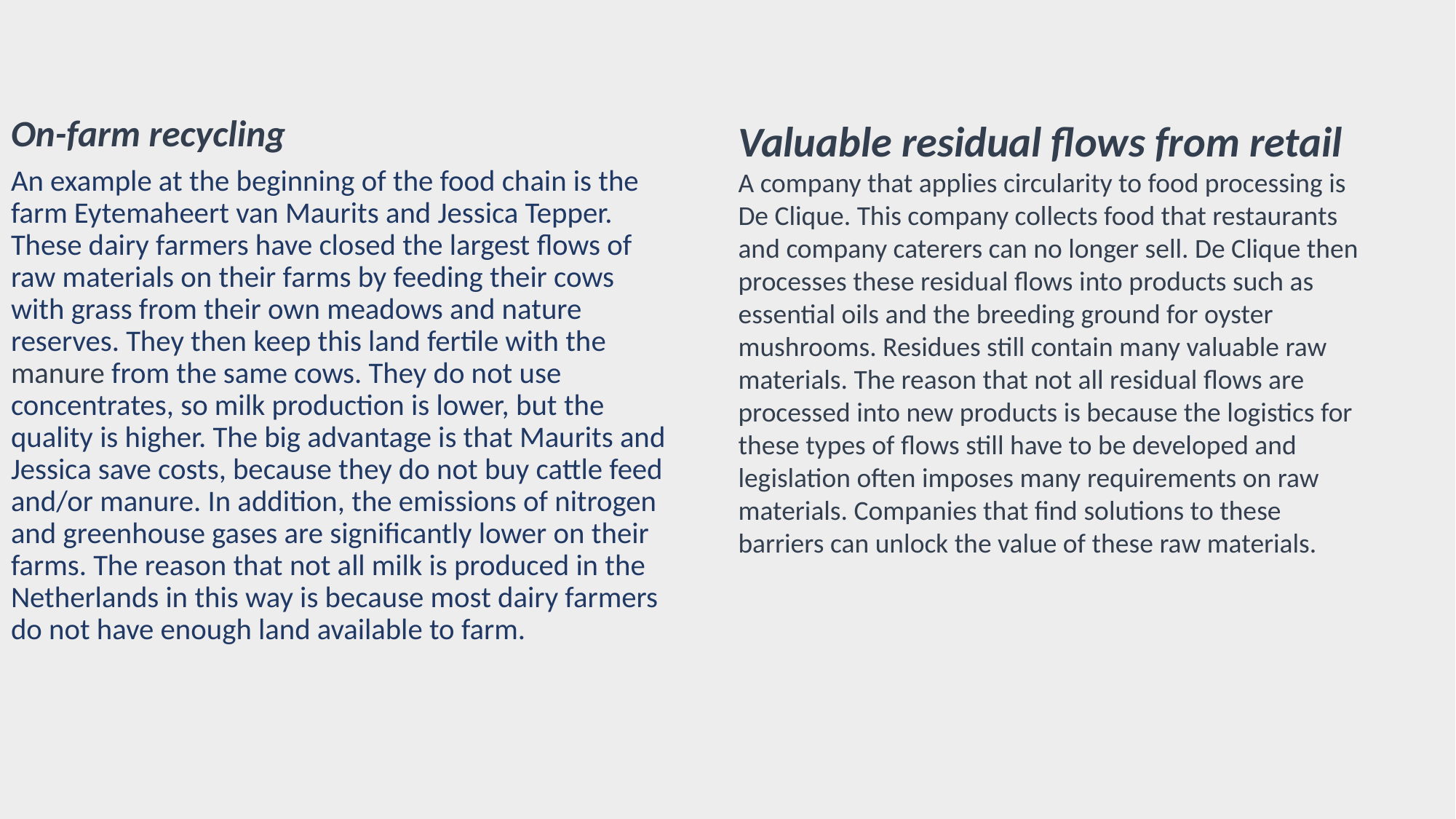

On-farm recycling
An example at the beginning of the food chain is the farm Eytemaheert van Maurits and Jessica Tepper. These dairy farmers have closed the largest flows of raw materials on their farms by feeding their cows with grass from their own meadows and nature reserves. They then keep this land fertile with the manure from the same cows. They do not use concentrates, so milk production is lower, but the quality is higher. The big advantage is that Maurits and Jessica save costs, because they do not buy cattle feed and/or manure. In addition, the emissions of nitrogen and greenhouse gases are significantly lower on their farms. The reason that not all milk is produced in the Netherlands in this way is because most dairy farmers do not have enough land available to farm.
Valuable residual flows from retail
A company that applies circularity to food processing is De Clique. This company collects food that restaurants and company caterers can no longer sell. De Clique then processes these residual flows into products such as essential oils and the breeding ground for oyster mushrooms. Residues still contain many valuable raw materials. The reason that not all residual flows are processed into new products is because the logistics for these types of flows still have to be developed and legislation often imposes many requirements on raw materials. Companies that find solutions to these barriers can unlock the value of these raw materials.